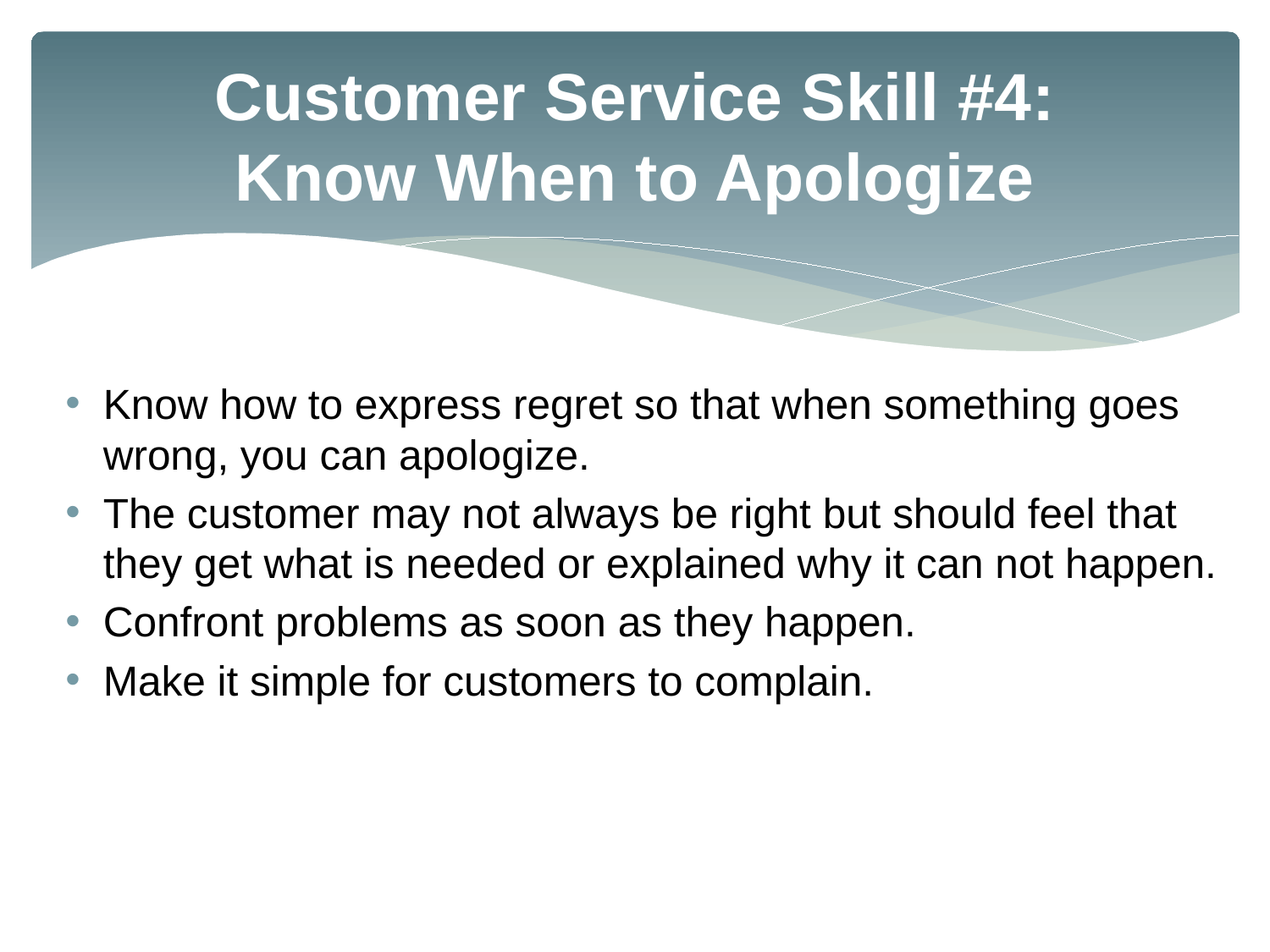

# Customer Service Skill #4: Know When to Apologize
Know how to express regret so that when something goes wrong, you can apologize.
The customer may not always be right but should feel that they get what is needed or explained why it can not happen.
Confront problems as soon as they happen.
Make it simple for customers to complain.